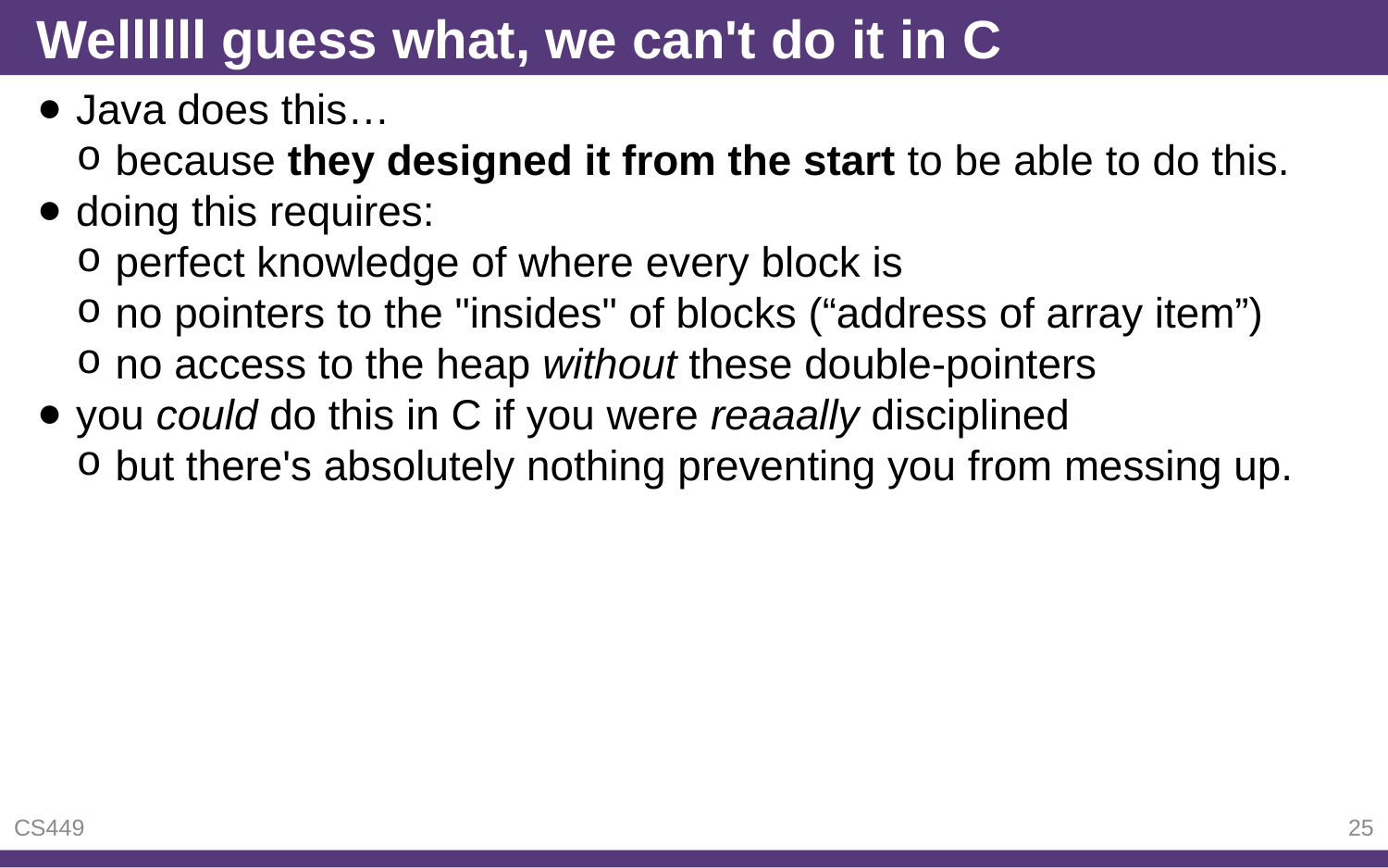

# Wellllll guess what, we can't do it in C
Java does this…
because they designed it from the start to be able to do this.
doing this requires:
perfect knowledge of where every block is
no pointers to the "insides" of blocks (“address of array item”)
no access to the heap without these double-pointers
you could do this in C if you were reaaally disciplined
but there's absolutely nothing preventing you from messing up.
CS449
25